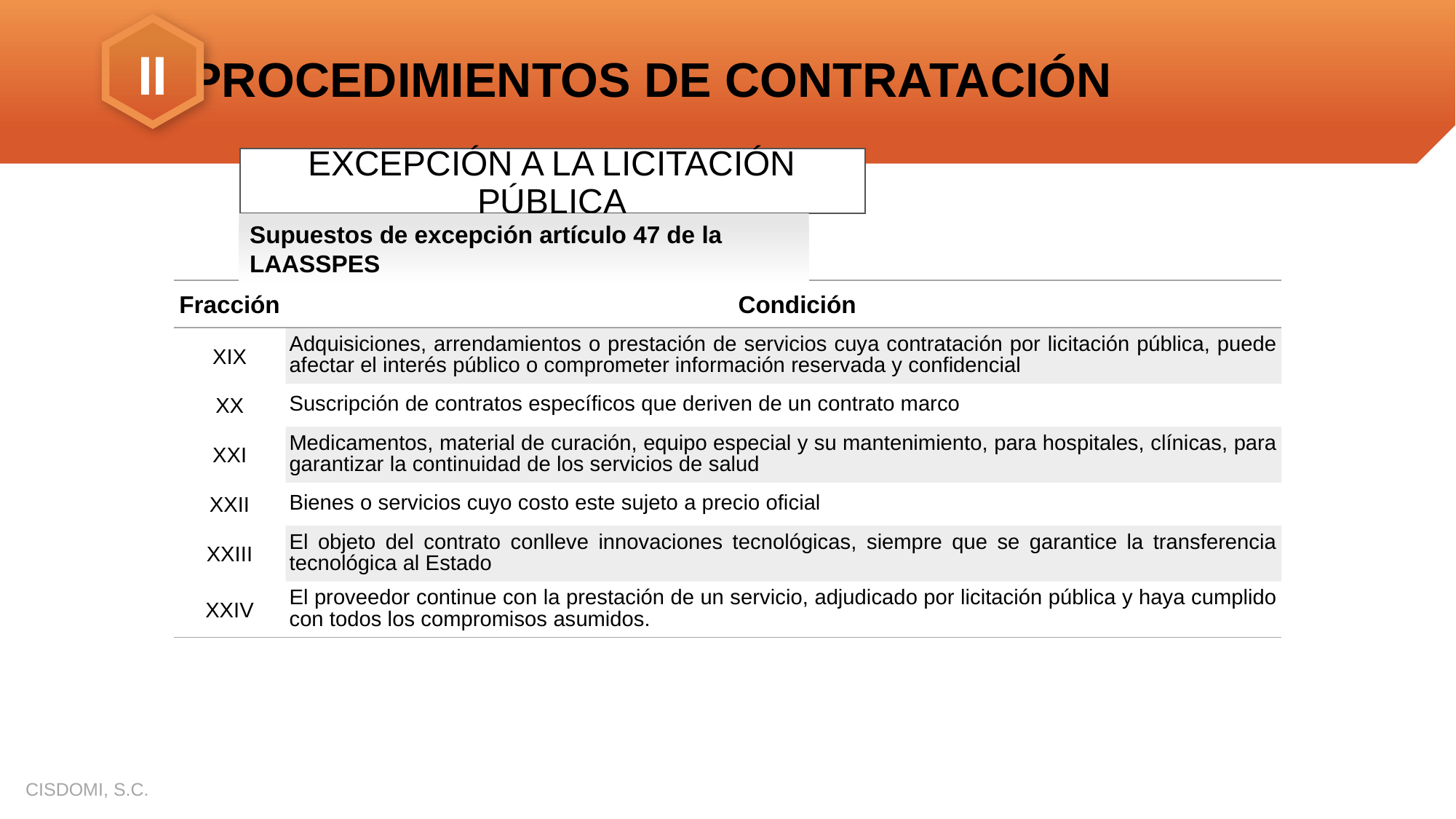

EXCEPCIÓN A LA LICITACIÓN PÚBLICA
Supuestos de excepción artículo 47 de la LAASSPES
| Fracción | Condición |
| --- | --- |
| XIX | Adquisiciones, arrendamientos o prestación de servicios cuya contratación por licitación pública, puede afectar el interés público o comprometer información reservada y confidencial |
| XX | Suscripción de contratos específicos que deriven de un contrato marco |
| XXI | Medicamentos, material de curación, equipo especial y su mantenimiento, para hospitales, clínicas, para garantizar la continuidad de los servicios de salud |
| XXII | Bienes o servicios cuyo costo este sujeto a precio oficial |
| XXIII | El objeto del contrato conlleve innovaciones tecnológicas, siempre que se garantice la transferencia tecnológica al Estado |
| XXIV | El proveedor continue con la prestación de un servicio, adjudicado por licitación pública y haya cumplido con todos los compromisos asumidos. |